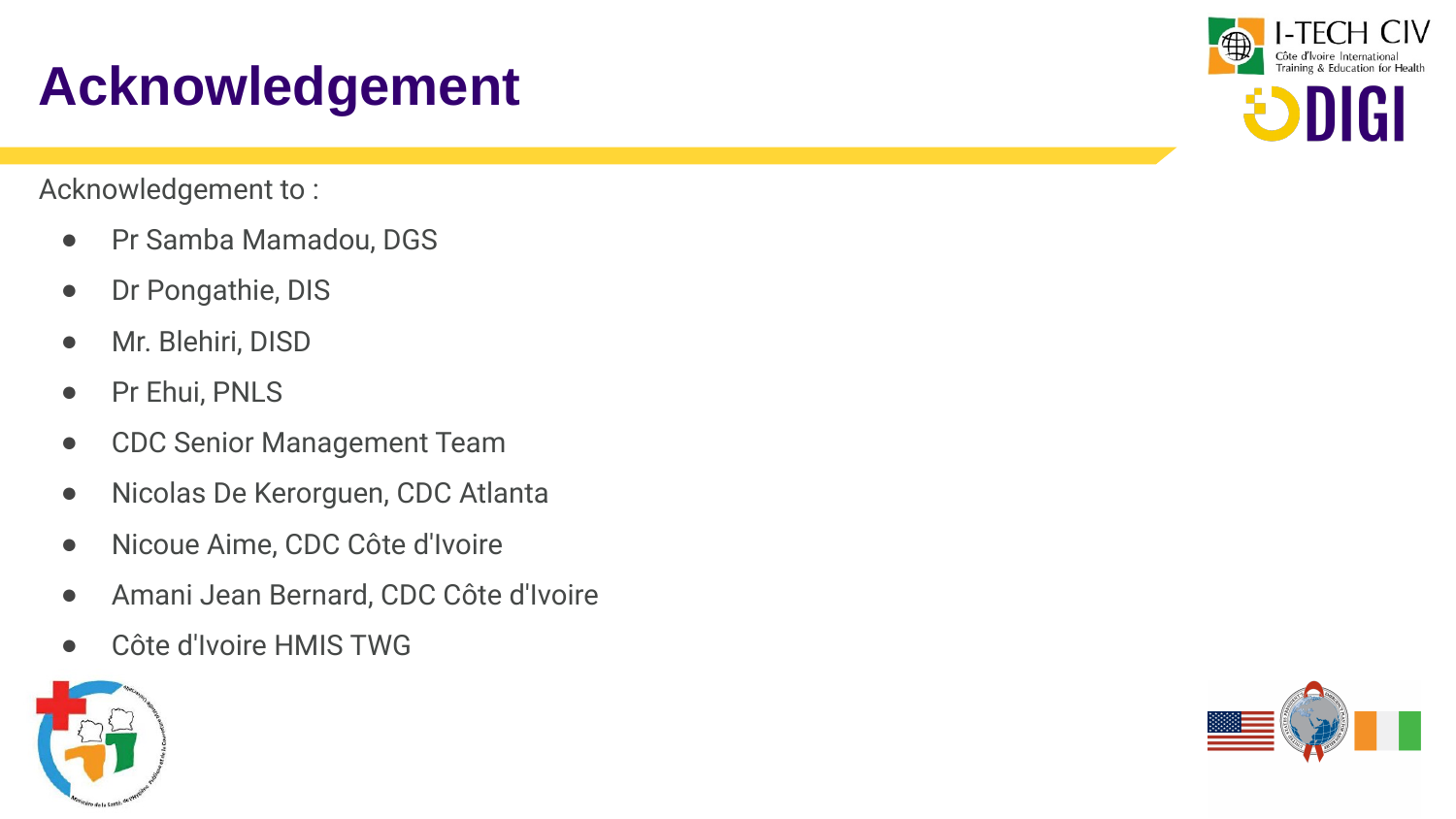

# Acknowledgement
Acknowledgement to :
Pr Samba Mamadou, DGS
Dr Pongathie, DIS
Mr. Blehiri, DISD
Pr Ehui, PNLS
CDC Senior Management Team
Nicolas De Kerorguen, CDC Atlanta
Nicoue Aime, CDC Côte d'Ivoire
Amani Jean Bernard, CDC Côte d'Ivoire
Côte d'Ivoire HMIS TWG